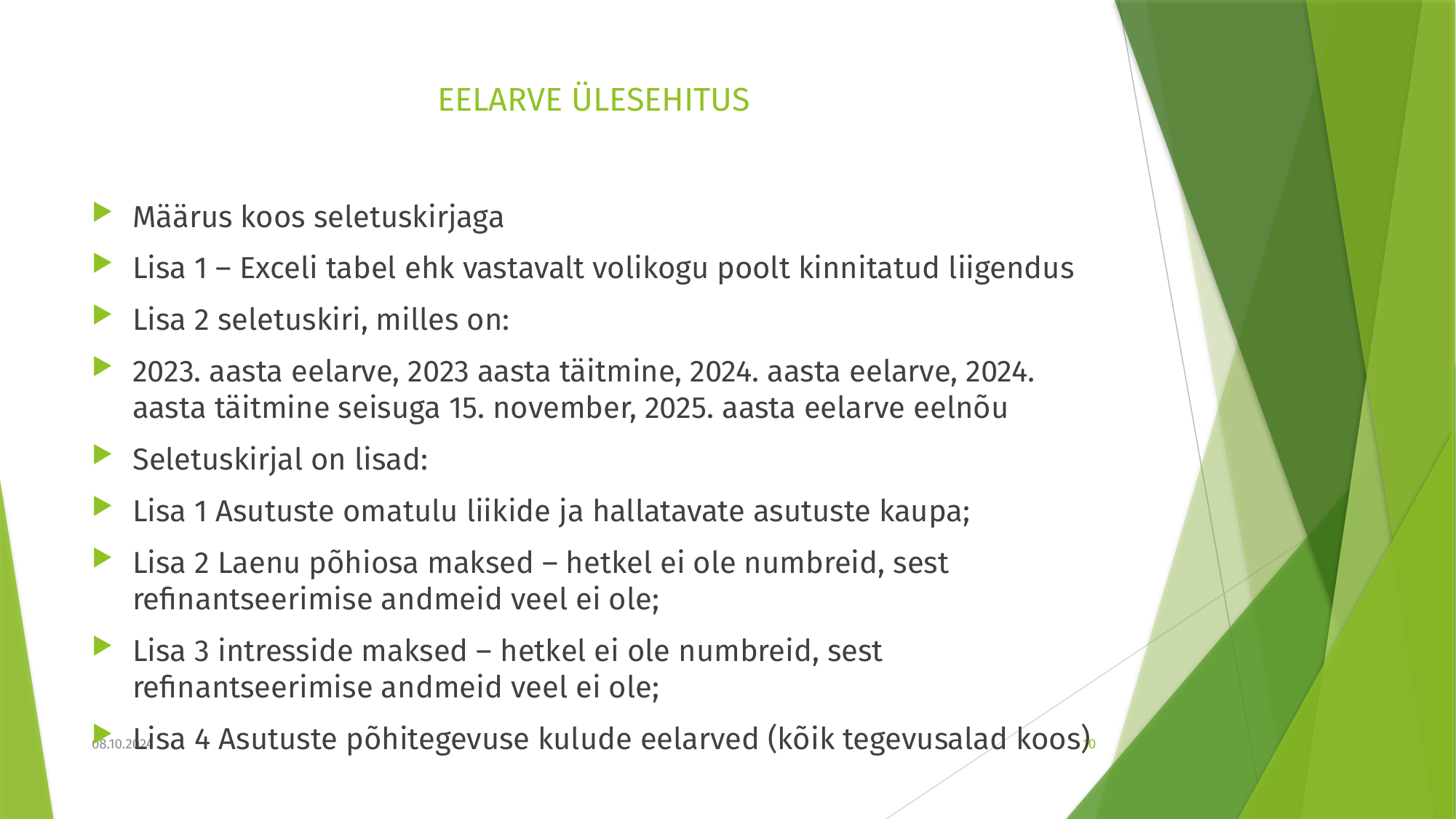

# EELARVE ÜLESEHITUS
Määrus koos seletuskirjaga
Lisa 1 – Exceli tabel ehk vastavalt volikogu poolt kinnitatud liigendus
Lisa 2 seletuskiri, milles on:
2023. aasta eelarve, 2023 aasta täitmine, 2024. aasta eelarve, 2024. aasta täitmine seisuga 15. november, 2025. aasta eelarve eelnõu
Seletuskirjal on lisad:
Lisa 1 Asutuste omatulu liikide ja hallatavate asutuste kaupa;
Lisa 2 Laenu põhiosa maksed – hetkel ei ole numbreid, sest refinantseerimise andmeid veel ei ole;
Lisa 3 intresside maksed – hetkel ei ole numbreid, sest refinantseerimise andmeid veel ei ole;
Lisa 4 Asutuste põhitegevuse kulude eelarved (kõik tegevusalad koos)

08.10.2024
10